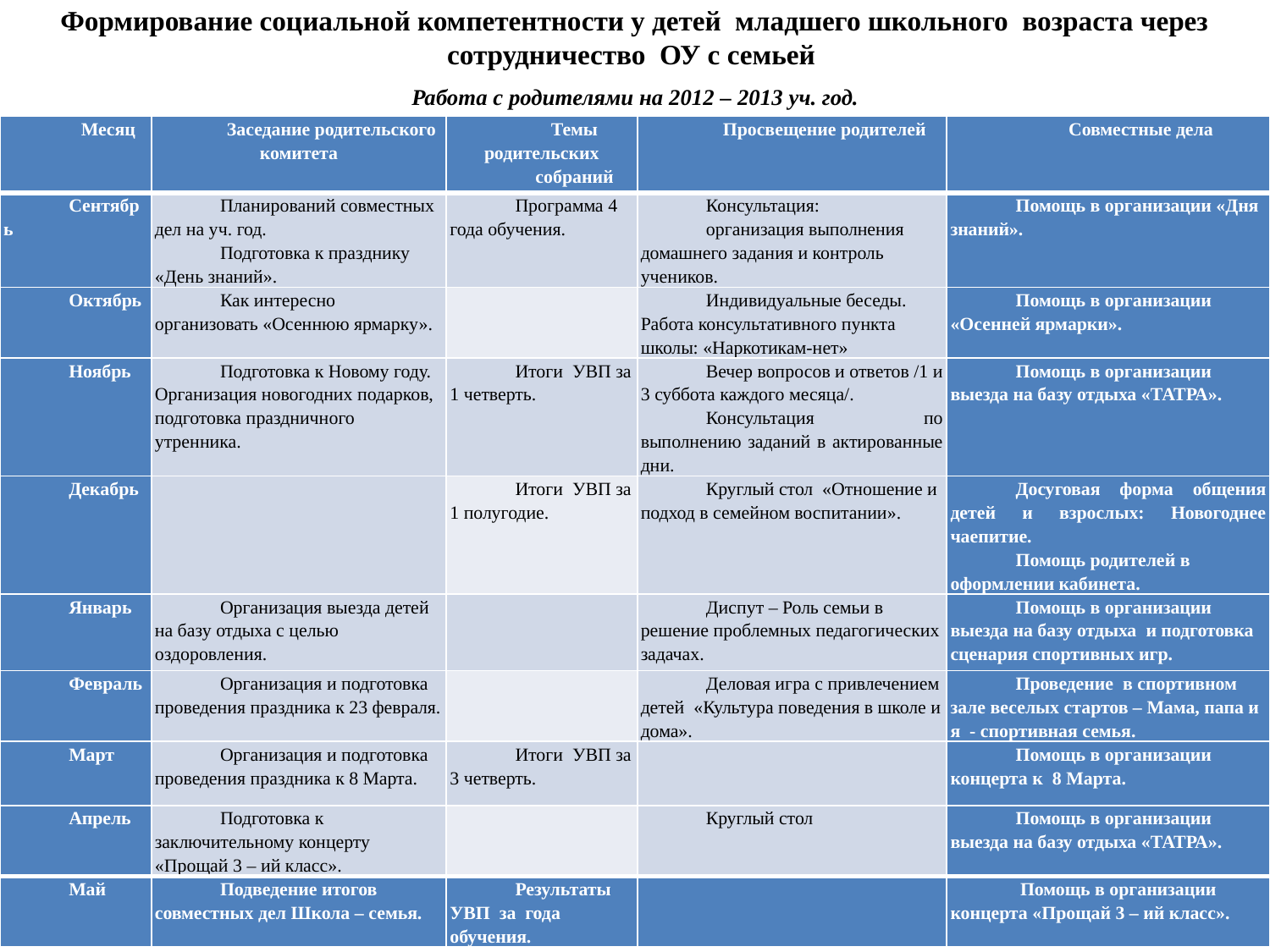

# Формирование социальной компетентности у детей  младшего школьного  возраста через сотрудничество  ОУ с семьей
Работа с родителями на 2012 – 2013 уч. год.

| Месяц | Заседание родительского комитета | Темы родительских собраний | Просвещение родителей | Совместные дела |
| --- | --- | --- | --- | --- |
| Сентябрь | Планирований совместных дел на уч. год. Подготовка к празднику «День знаний». | Программа 4 года обучения. | Консультация: организация выполнения домашнего задания и контроль учеников. | Помощь в организации «Дня знаний». |
| Октябрь | Как интересно организовать «Осеннюю ярмарку». |  | Индивидуальные беседы. Работа консультативного пункта школы: «Наркотикам-нет» | Помощь в организации «Осенней ярмарки». |
| Ноябрь | Подготовка к Новому году. Организация новогодних подарков, подготовка праздничного утренника. | Итоги УВП за 1 четверть. | Вечер вопросов и ответов /1 и 3 суббота каждого месяца/. Консультация по выполнению заданий в актированные дни. | Помощь в организации выезда на базу отдыха «ТАТРА». |
| Декабрь |  | Итоги УВП за 1 полугодие. | Круглый стол «Отношение и подход в семейном воспитании». | Досуговая форма общения детей и взрослых: Новогоднее чаепитие. Помощь родителей в оформлении кабинета. |
| Январь | Организация выезда детей на базу отдыха с целью оздоровления. |  | Диспут – Роль семьи в решение проблемных педагогических задачах. | Помощь в организации выезда на базу отдыха и подготовка сценария спортивных игр. |
| Февраль | Организация и подготовка проведения праздника к 23 февраля. |  | Деловая игра с привлечением детей «Культура поведения в школе и дома». | Проведение в спортивном зале веселых стартов – Мама, папа и я - спортивная семья. |
| Март | Организация и подготовка проведения праздника к 8 Марта. | Итоги УВП за 3 четверть. |  | Помощь в организации концерта к 8 Марта. |
| Апрель | Подготовка к заключительному концерту «Прощай 3 – ий класс». |  | Круглый стол | Помощь в организации выезда на базу отдыха «ТАТРА». |
| Май | Подведение итогов совместных дел Школа – семья. | Результаты УВП за года обучения. |  | Помощь в организации концерта «Прощай 3 – ий класс». |